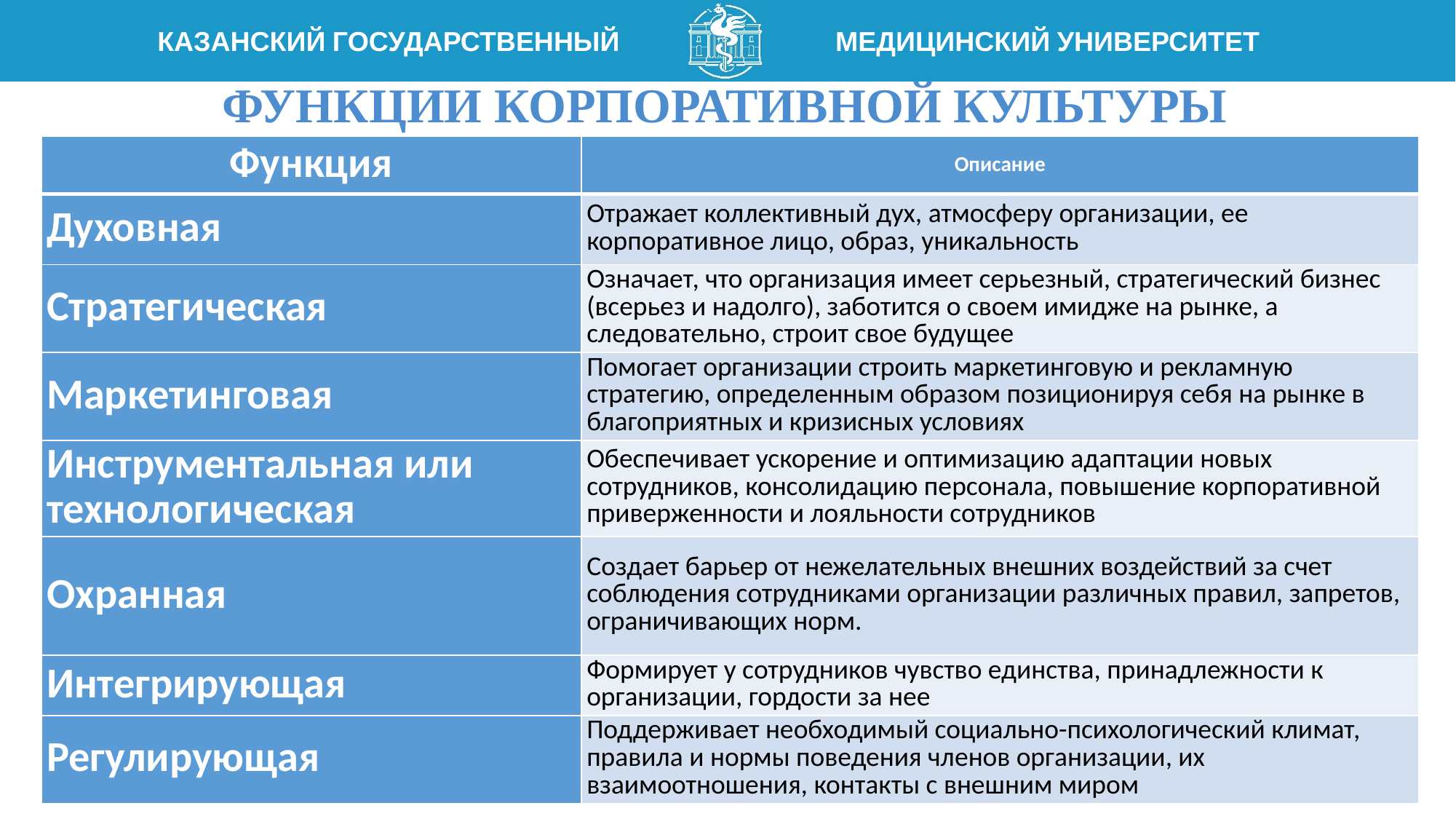

# Функции корпоративноЙ культуры
| Функция | Описание |
| --- | --- |
| Духовная | Отражает коллективный дух, атмосферу организации, ее корпоративное лицо, образ, уникальность |
| Стратегическая | Означает, что организация имеет серьезный, стратегический бизнес (всерьез и надолго), заботится о своем имидже на рынке, а следовательно, строит свое будущее |
| Маркетинговая | Помогает организации строить маркетинговую и рекламную стратегию, определенным образом позиционируя себя на рынке в благоприятных и кризисных условиях |
| Инструментальная или технологическая | Обеспечивает ускорение и оптимизацию адаптации новых сотрудников, консолидацию персонала, повышение корпоративной приверженности и лояльности сотрудников |
| Охранная | Создает барьер от нежелательных внешних воздействий за счет соблюдения сотрудниками организации различных правил, запретов, ограничивающих норм. |
| Интегрирующая | Формирует у сотрудников чувство единства, принадлежности к организации, гордости за нее |
| Регулирующая | Поддерживает необходимый социально-психологический климат, правила и нормы поведения членов организации, их взаимоотношения, контакты с внешним миром |